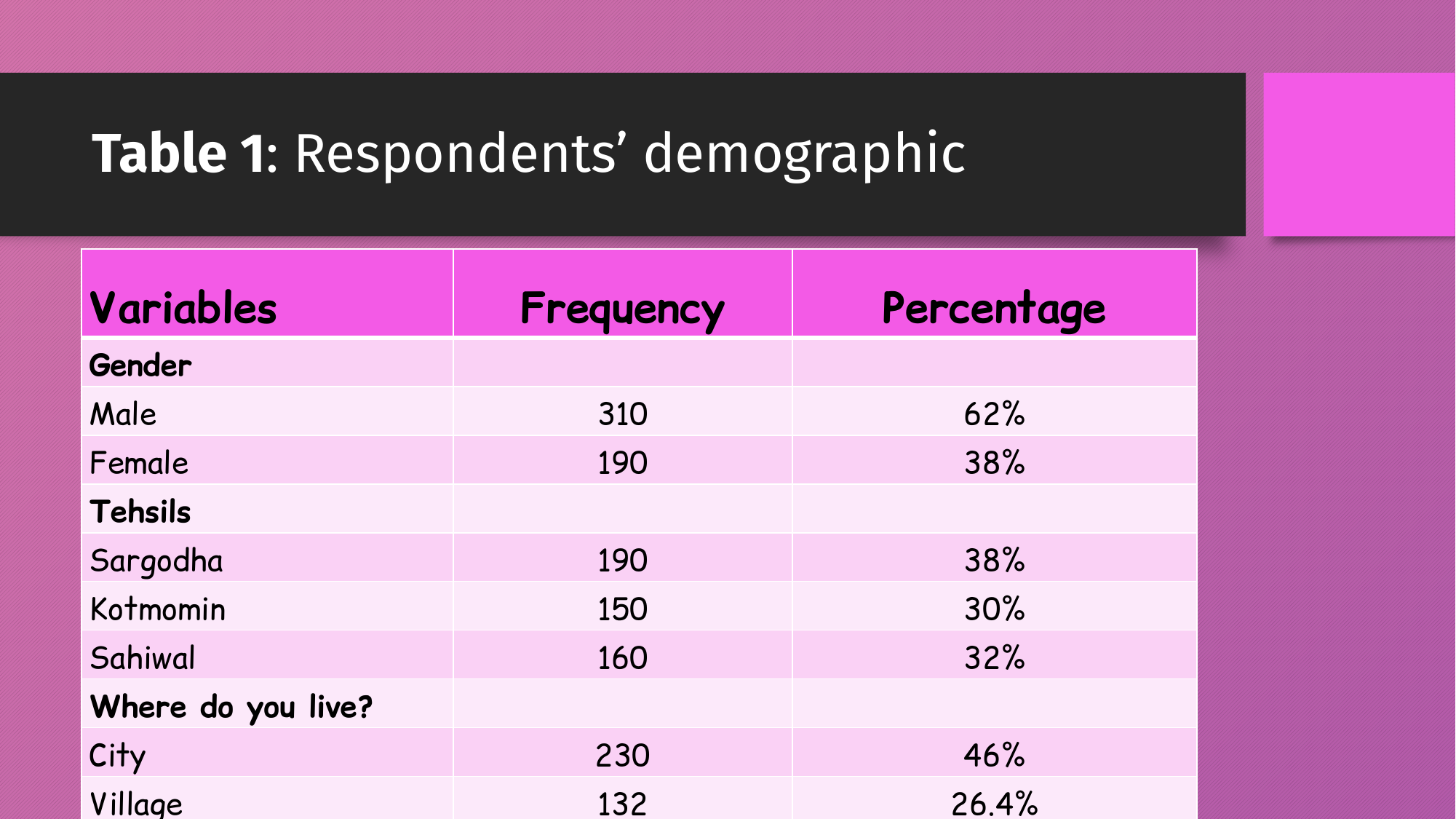

# Table 1: Respondents’ demographic
| Variables | Frequency | Percentage |
| --- | --- | --- |
| Gender |  |  |
| Male | 310 | 62% |
| Female | 190 | 38% |
| Tehsils |  |  |
| Sargodha | 190 | 38% |
| Kotmomin | 150 | 30% |
| Sahiwal | 160 | 32% |
| Where do you live? |  |  |
| City | 230 | 46% |
| Village | 132 | 26.4% |
| Town | 138 | 27.6% |